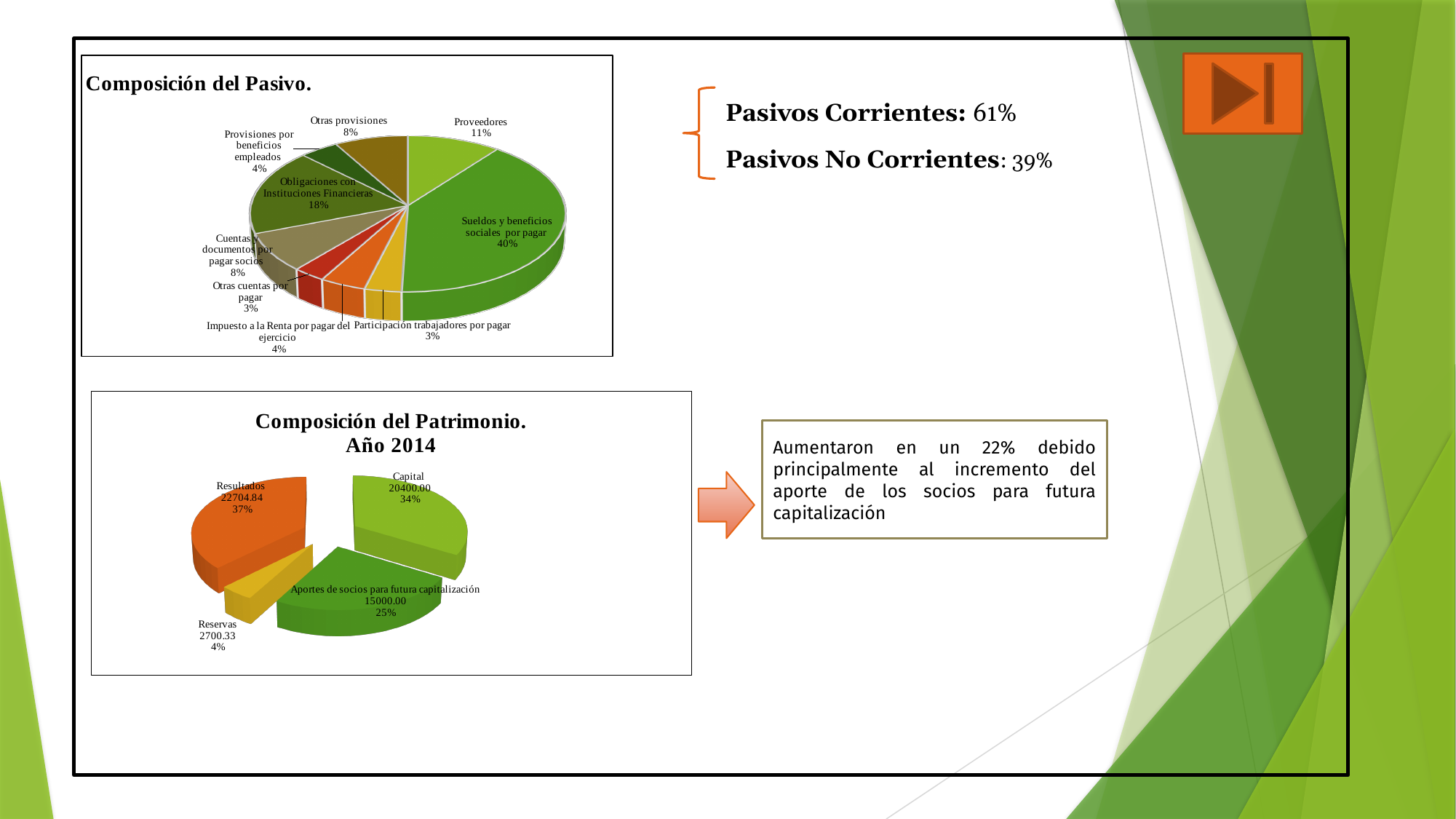

[unsupported chart]

#

Pasivos Corrientes: 61%
Pasivos No Corrientes: 39%

[unsupported chart]

Aumentaron en un 22% debido principalmente al incremento del aporte de los socios para futura capitalización